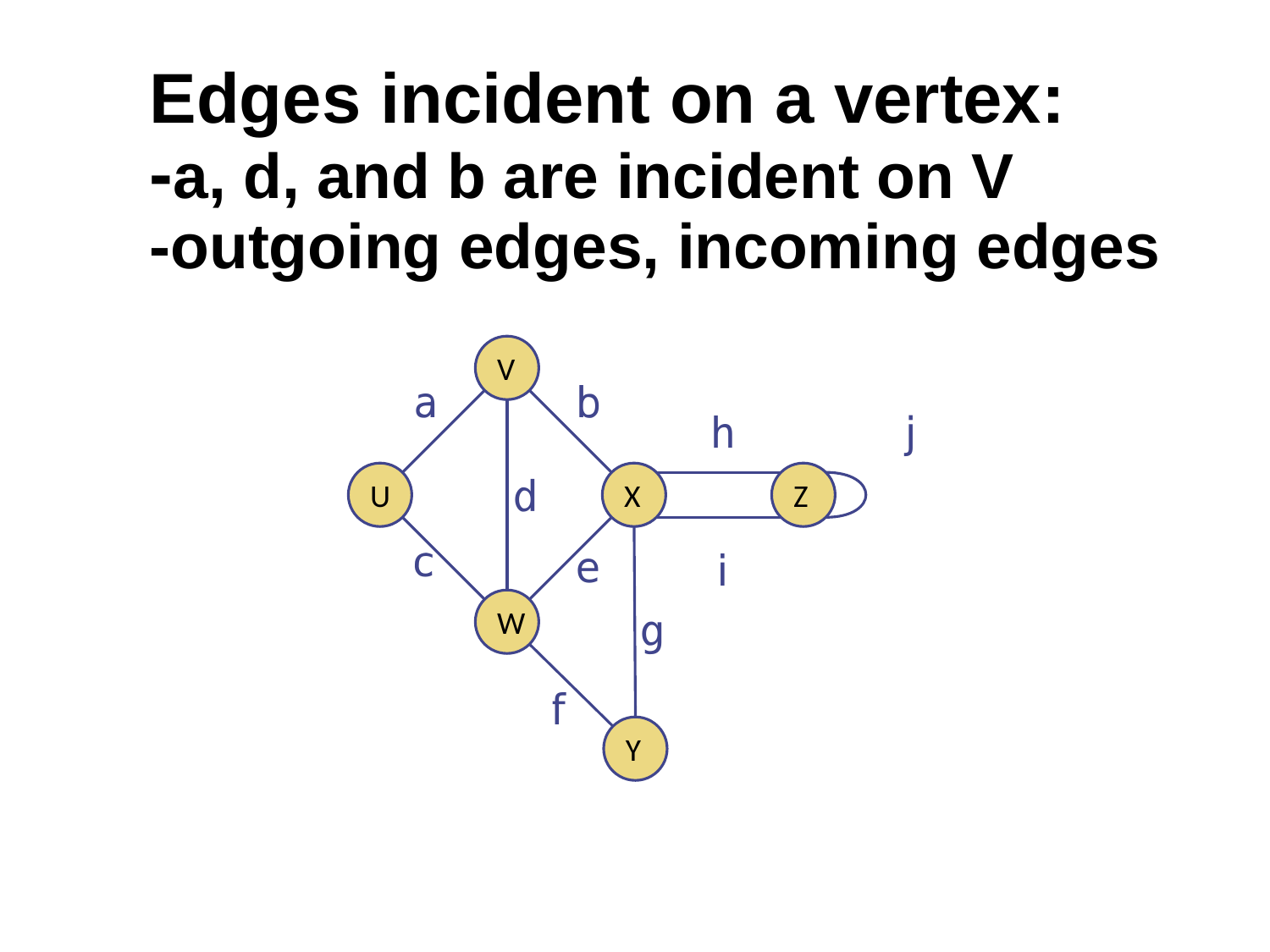

# Edges incident on a vertex: -a, d, and b are incident on V -outgoing edges, incoming edges
V
a
b
h
j
U
d
X
Z
c
e
i
W
g
f
Y